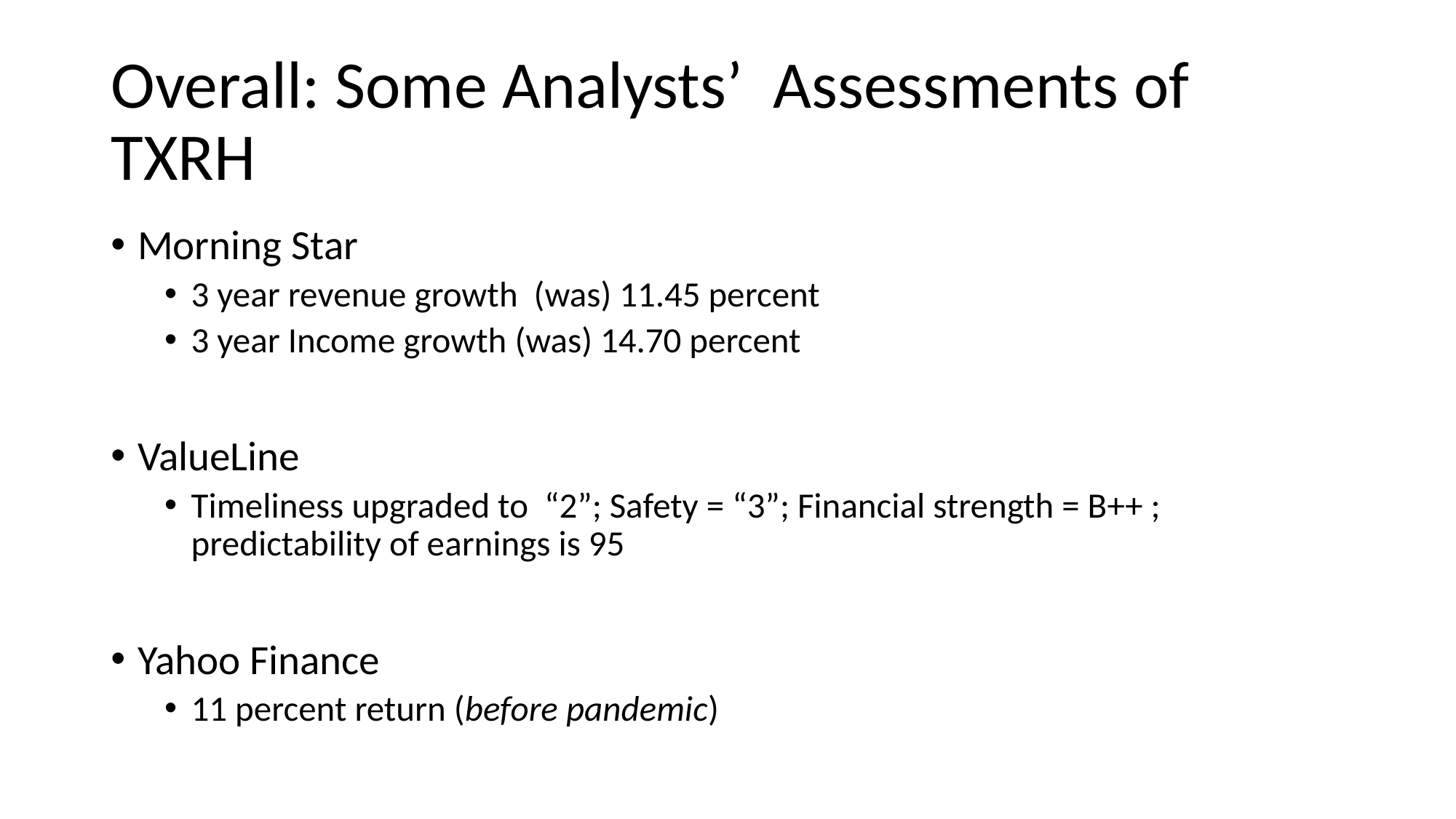

# Overall: Some Analysts’  Assessments of TXRH
Morning Star
3 year revenue growth  (was) 11.45 percent
3 year Income growth (was) 14.70 percent

ValueLine
Timeliness upgraded to  “2”; Safety = “3”; Financial strength = B++ ; predictability of earnings is 95

Yahoo Finance
11 percent return (before pandemic)